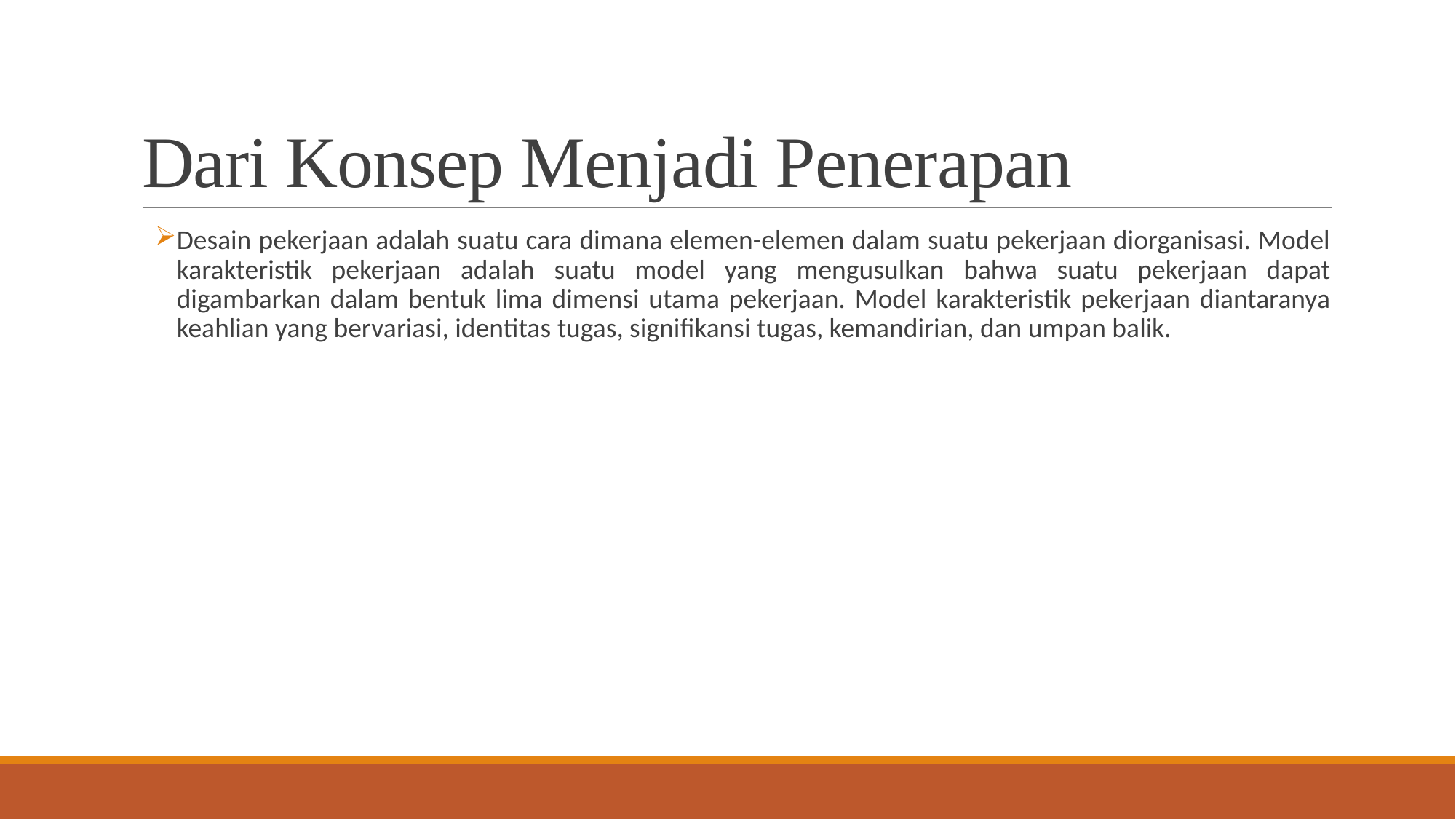

# Dari Konsep Menjadi Penerapan
Desain pekerjaan adalah suatu cara dimana elemen-elemen dalam suatu pekerjaan diorganisasi. Model karakteristik pekerjaan adalah suatu model yang mengusulkan bahwa suatu pekerjaan dapat digambarkan dalam bentuk lima dimensi utama pekerjaan. Model karakteristik pekerjaan diantaranya keahlian yang bervariasi, identitas tugas, signifikansi tugas, kemandirian, dan umpan balik.